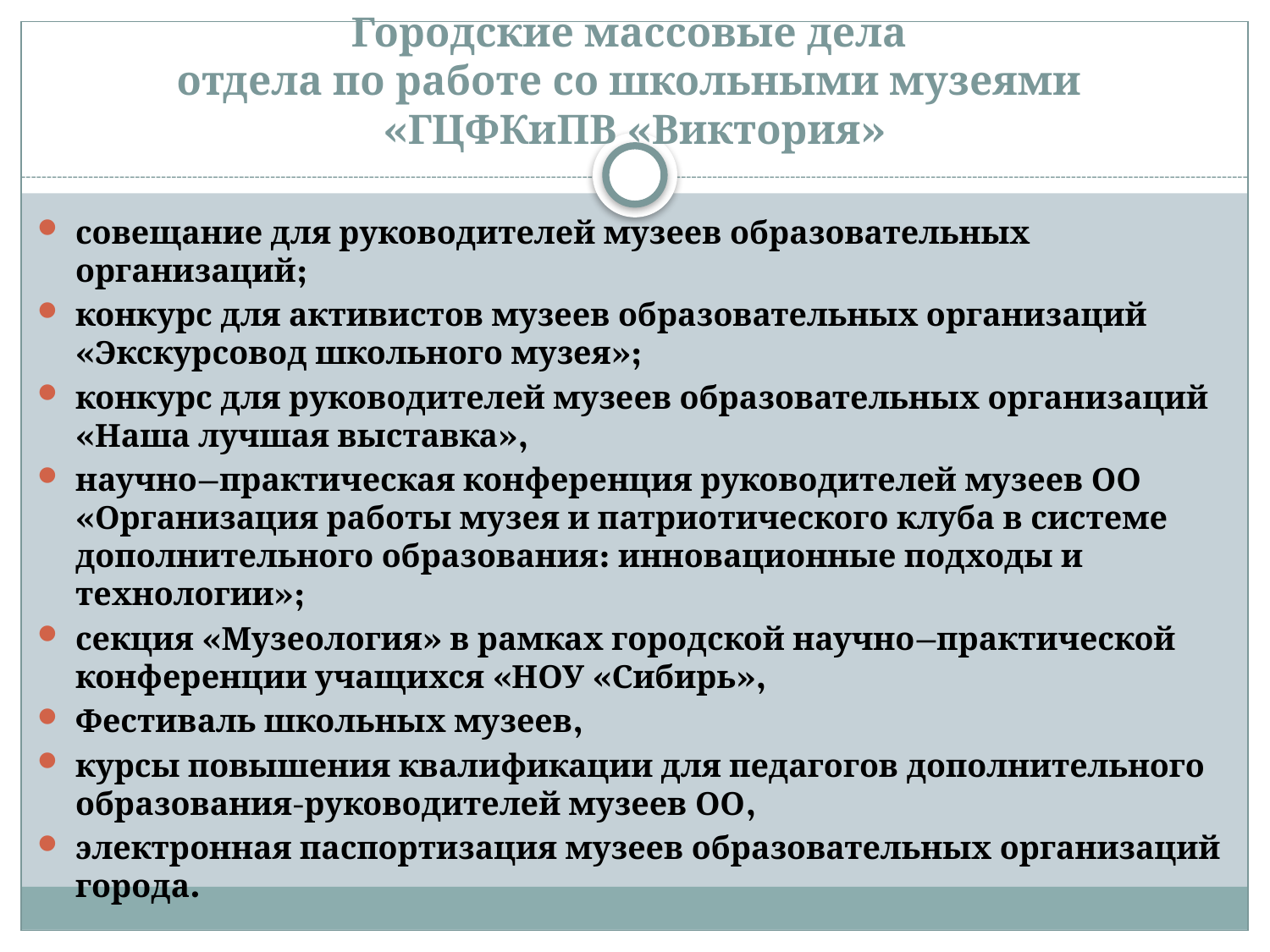

# Городские массовые дела отдела по работе со школьными музеями «ГЦФКиПВ «Виктория»
совещание для руководителей музеев образовательных организаций;
конкурс для активистов музеев образовательных организаций «Экскурсовод школьного музея»;
конкурс для руководителей музеев образовательных организаций «Наша лучшая выставка»,
научно–практическая конференция руководителей музеев ОО «Организация работы музея и патриотического клуба в системе дополнительного образования: инновационные подходы и технологии»;
секция «Музеология» в рамках городской научно–практической конференции учащихся «НОУ «Сибирь»,
Фестиваль школьных музеев,
курсы повышения квалификации для педагогов дополнительного образования-руководителей музеев ОО,
электронная паспортизация музеев образовательных организаций города.